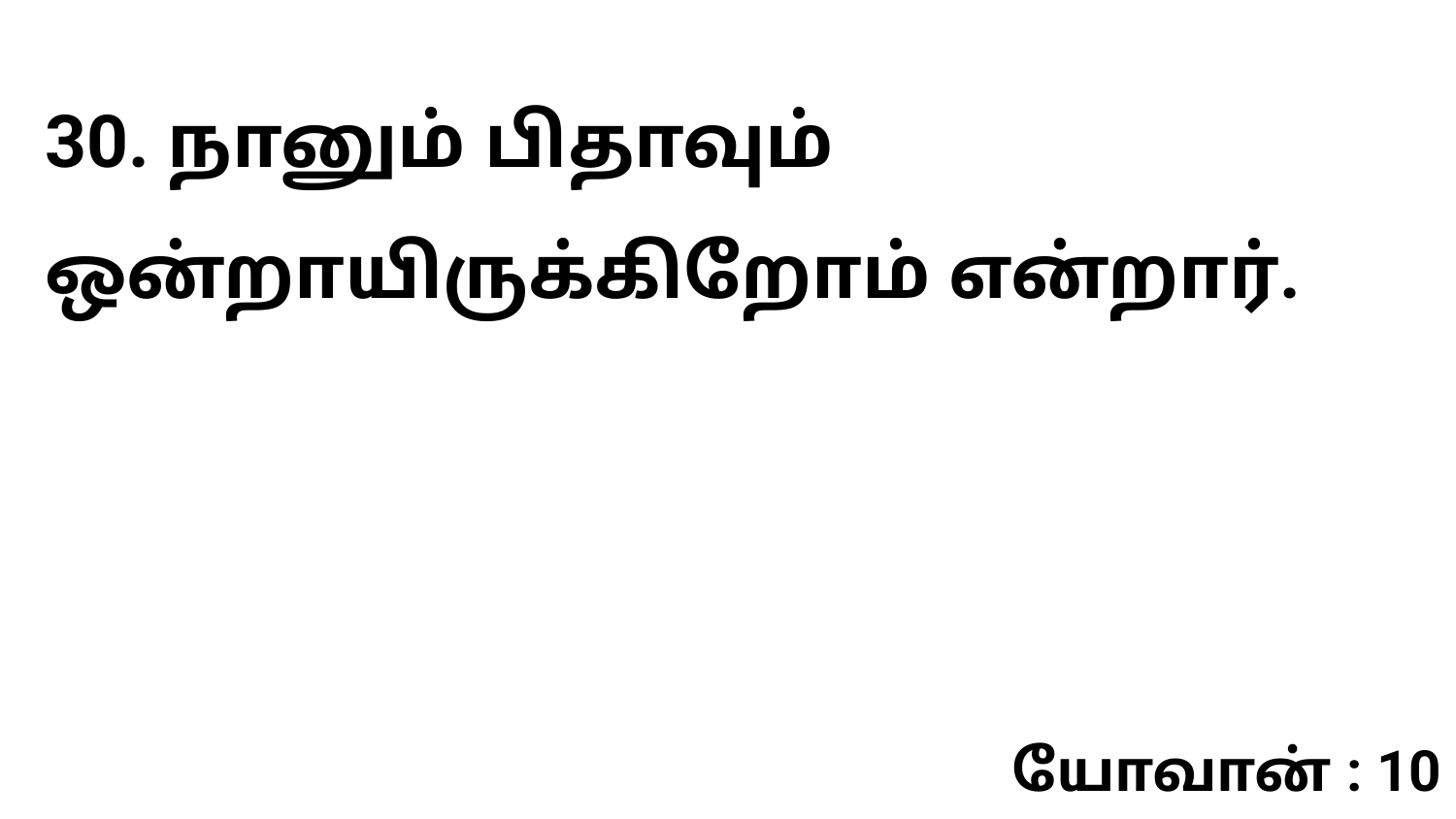

30. நானும் பிதாவும் ஒன்றாயிருக்கிறோம் என்றார்.
யோவான் : 10